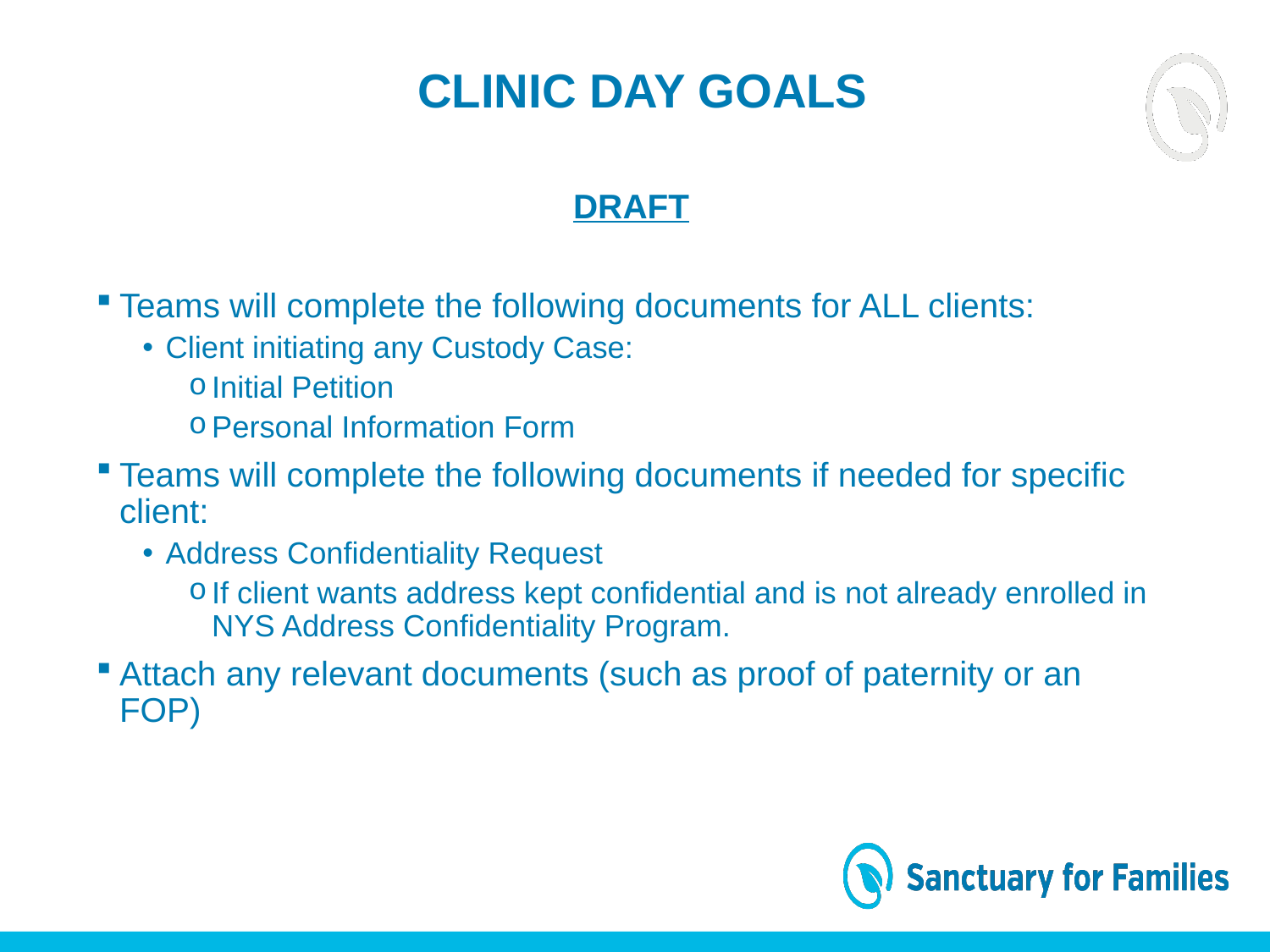

CLINIC DAY GOALS

DRAFT

Teams will complete the following documents for ALL clients:
Client initiating any Custody Case:
Initial Petition
Personal Information Form
Teams will complete the following documents if needed for specific client:
Address Confidentiality Request
If client wants address kept confidential and is not already enrolled in NYS Address Confidentiality Program.
Attach any relevant documents (such as proof of paternity or an FOP)